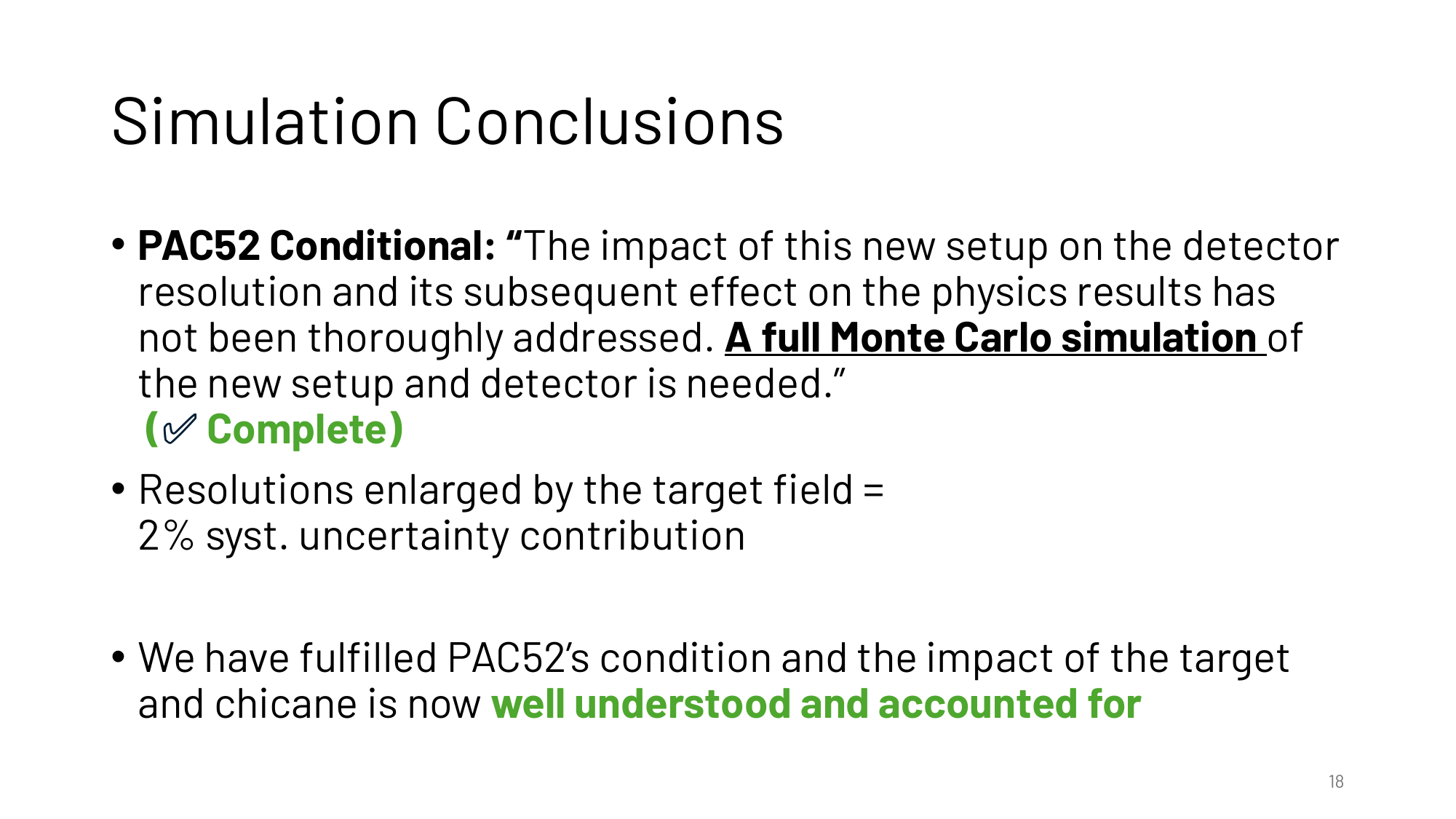

# Simulation Conclusions
PAC52 Conditional: “The impact of this new setup on the detector resolution and its subsequent effect on the physics results has not been thoroughly addressed. A full Monte Carlo simulation of the new setup and detector is needed.”
 (✅ Complete)
Resolutions enlarged by the target field =
2% syst. uncertainty contribution

We have fulfilled PAC52’s condition and the impact of the target and chicane is now well understood and accounted for
18